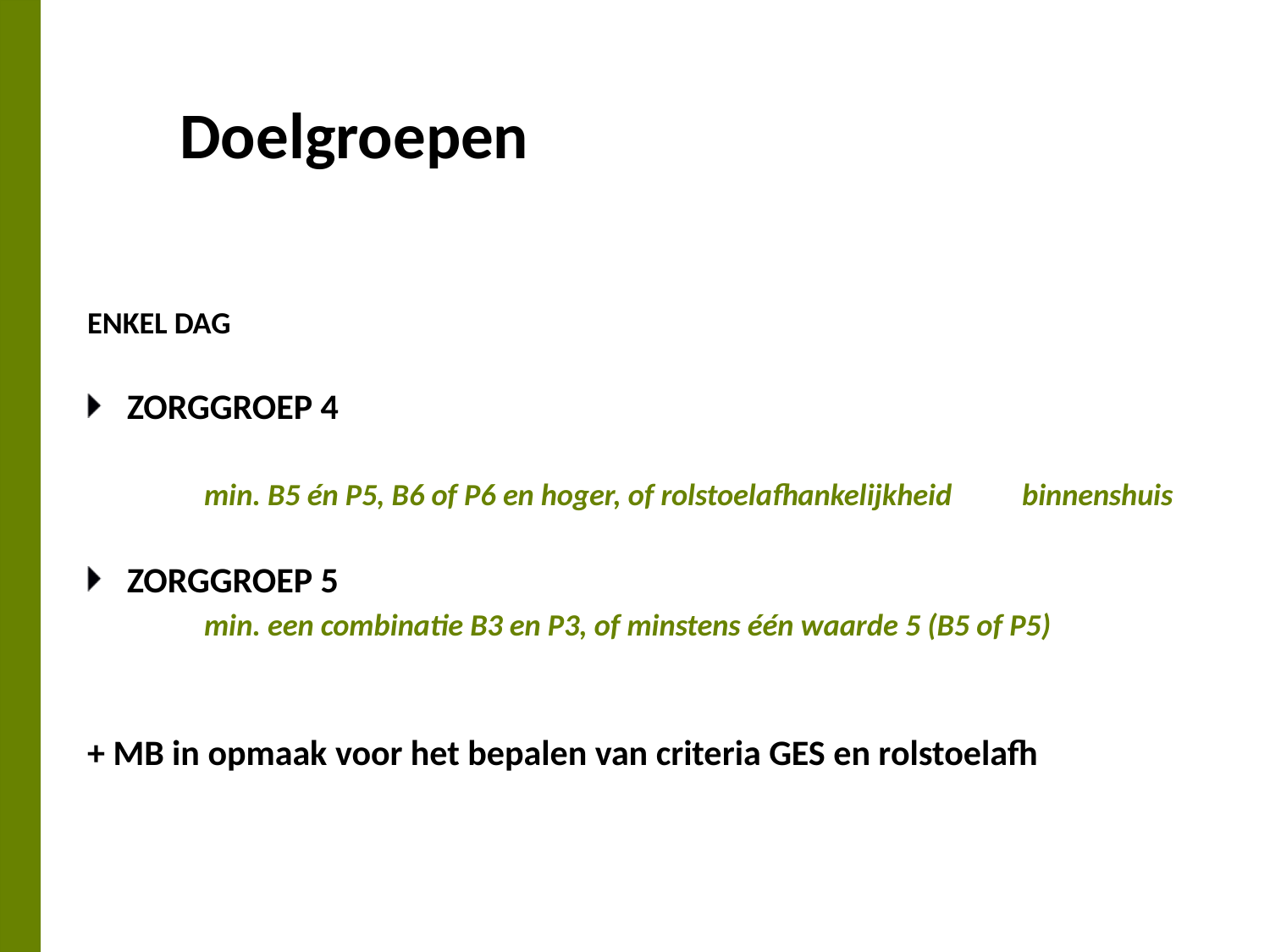

# Doelgroepen

ENKEL DAG

ZORGGROEP 4

	min. B5 én P5, B6 of P6 en hoger, of rolstoelafhankelijkheid 	binnenshuis

ZORGGROEP 5
	min. een combinatie B3 en P3, of minstens één waarde 5 (B5 of P5)

+ MB in opmaak voor het bepalen van criteria GES en rolstoelafh